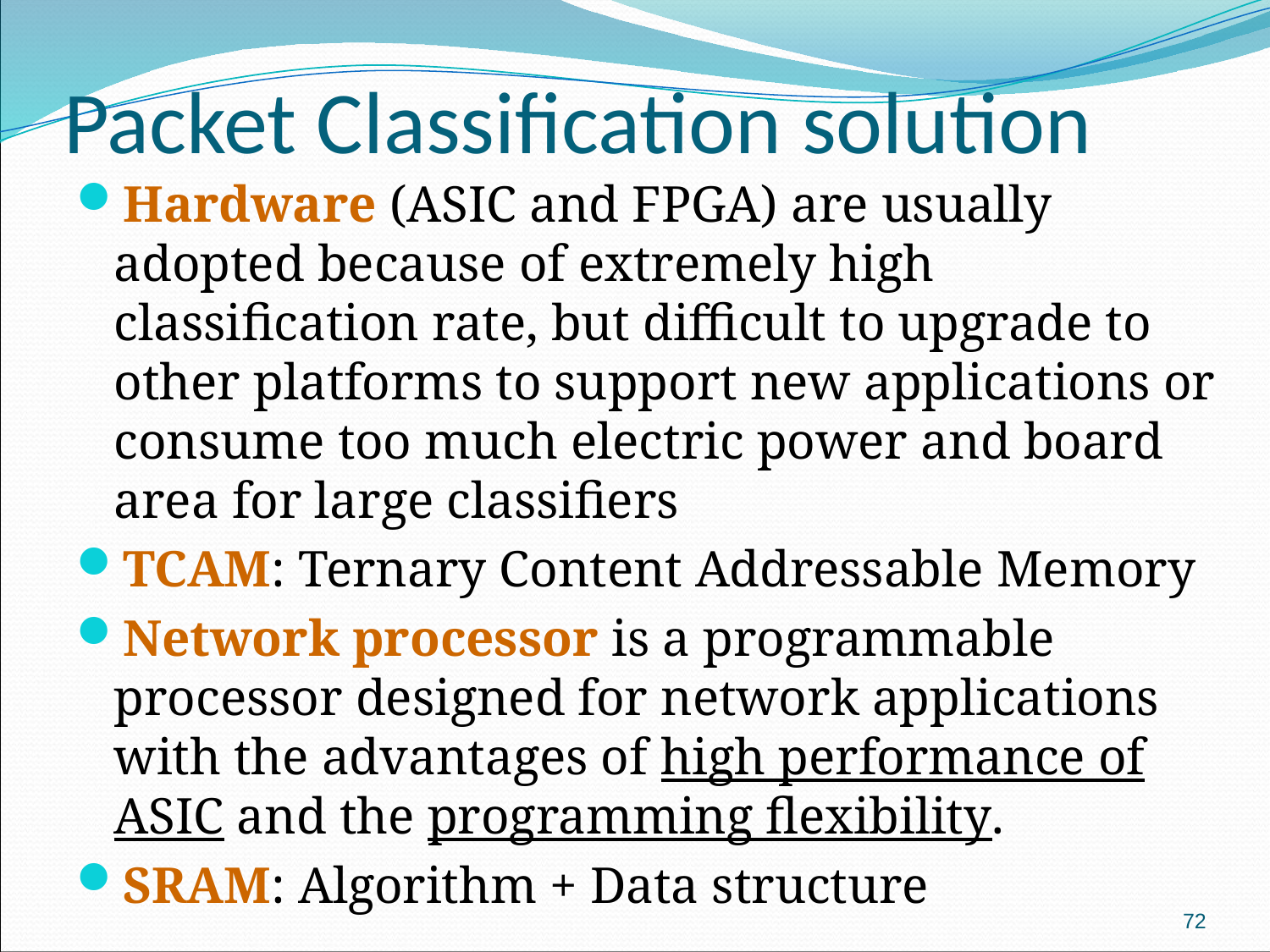

# Packet Classification solution
Hardware (ASIC and FPGA) are usually adopted because of extremely high classification rate, but difficult to upgrade to other platforms to support new applications or consume too much electric power and board area for large classifiers
TCAM: Ternary Content Addressable Memory
Network processor is a programmable processor designed for network applications with the advantages of high performance of ASIC and the programming flexibility.
SRAM: Algorithm + Data structure
72